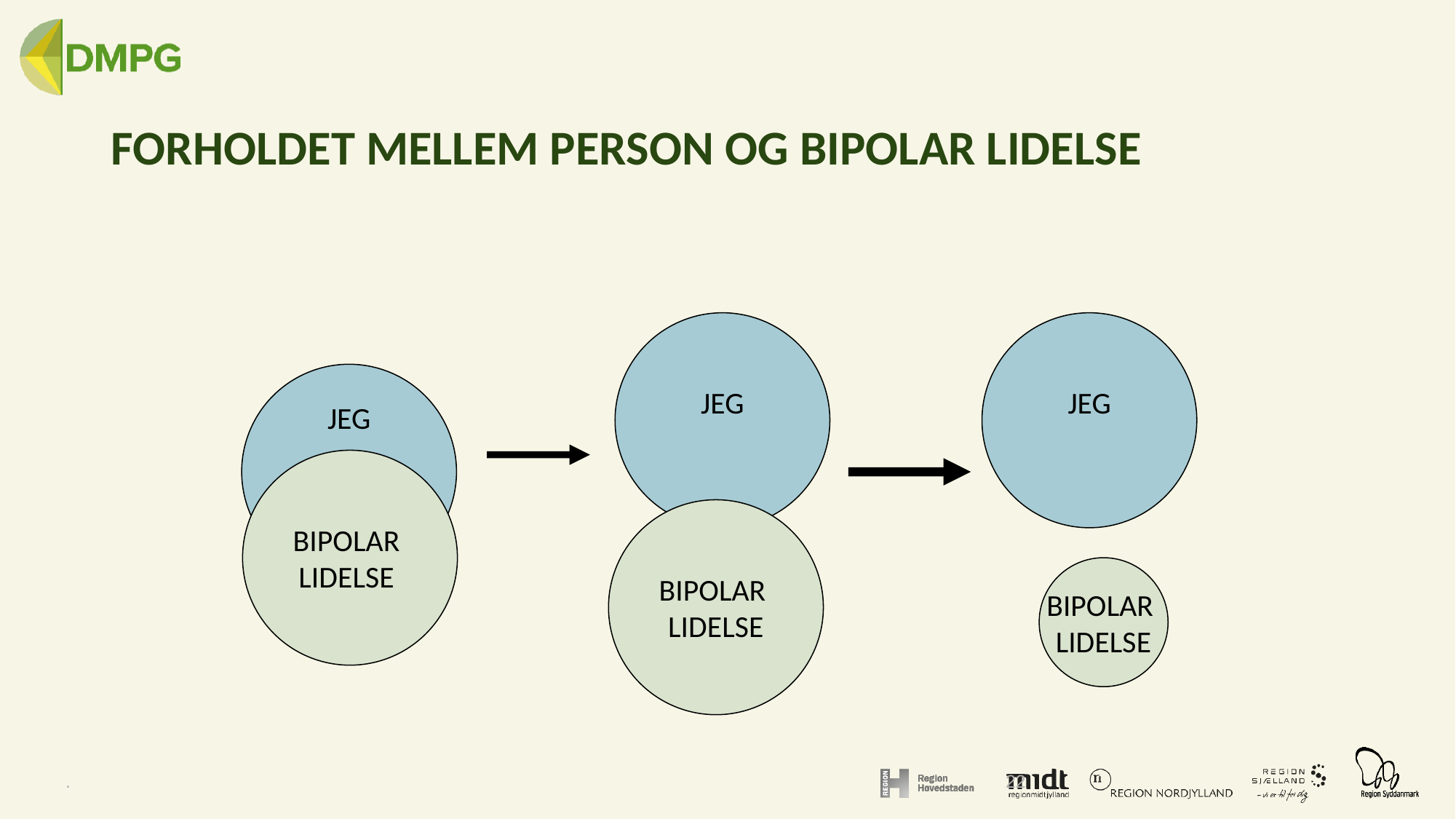

FORHOLDET MELLEM PERSON OG BIPOLAR LIDELSE
JEG

JEG

JEG

BIPOLAR
LIDELSE

BIPOLAR
LIDELSE
BIPOLAR
LIDELSE
.
22